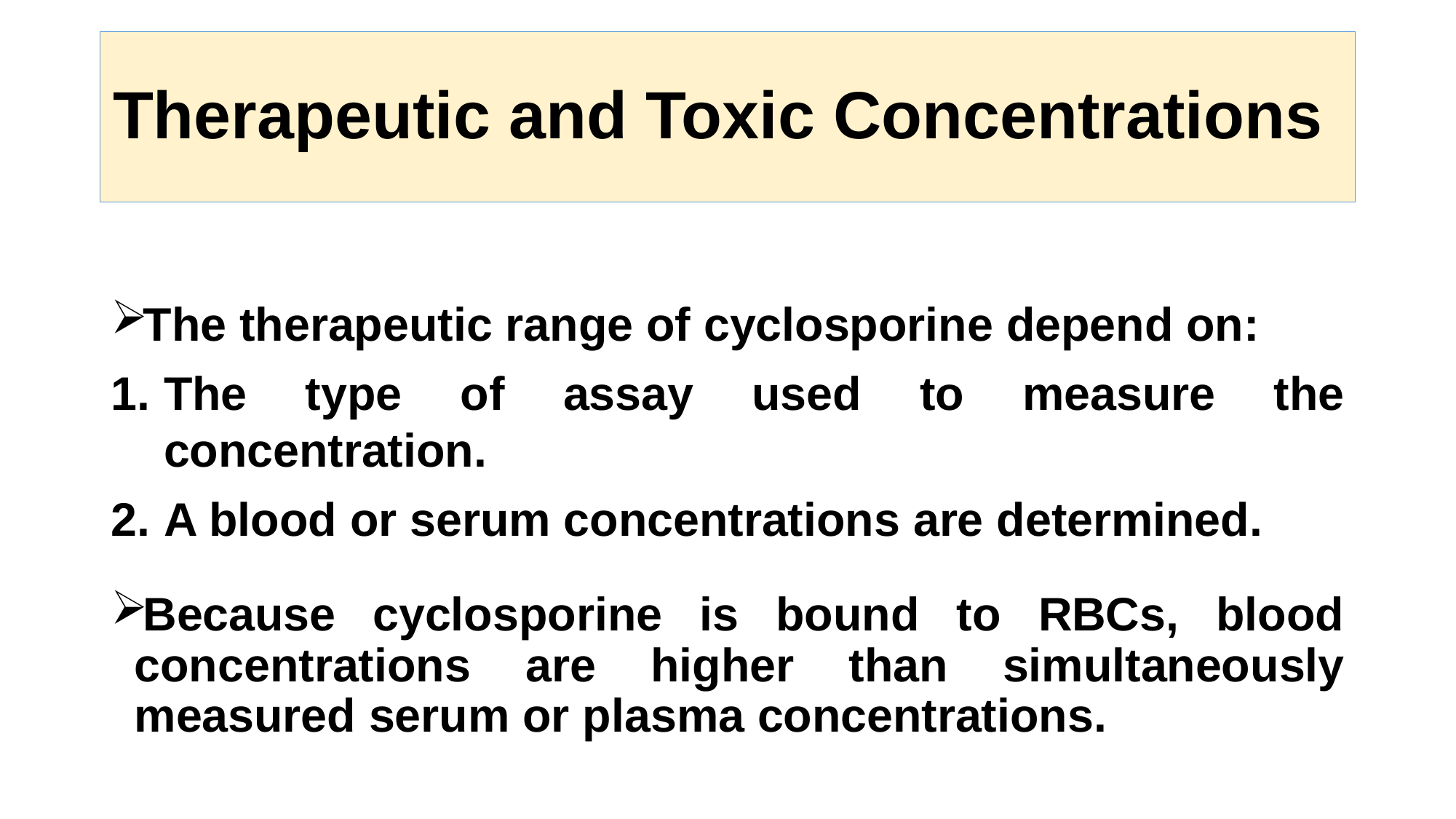

# Therapeutic and Toxic Concentrations
The therapeutic range of cyclosporine depend on:
The type of assay used to measure the concentration.
A blood or serum concentrations are determined.

Because cyclosporine is bound to RBCs, blood concentrations are higher than simultaneously measured serum or plasma concentrations.